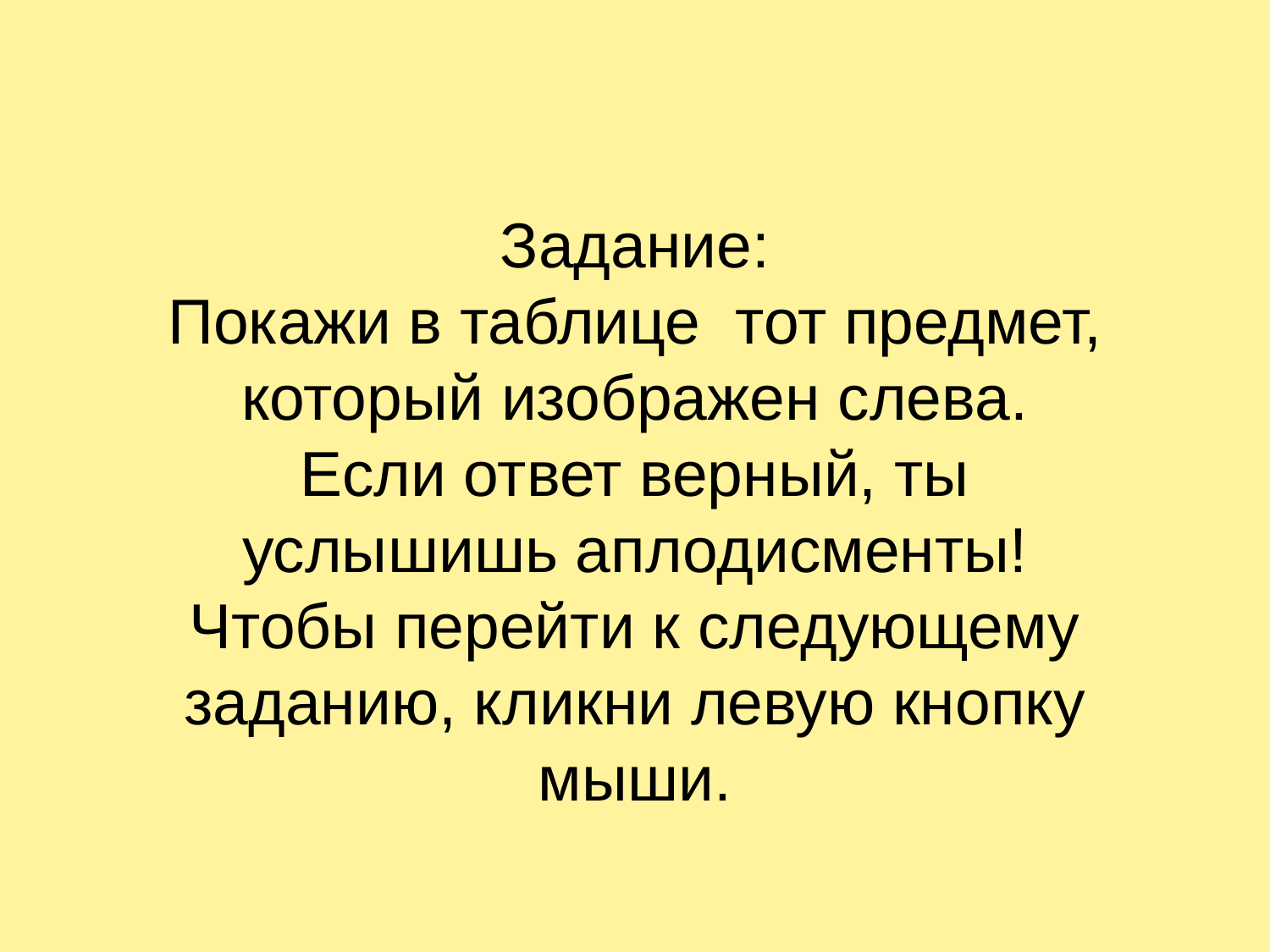

Задание:
Покажи в таблице  тот предмет,
который изображен слева.
Если ответ верный, ты услышишь аплодисменты!
Чтобы перейти к следующему заданию, кликни левую кнопку мыши.